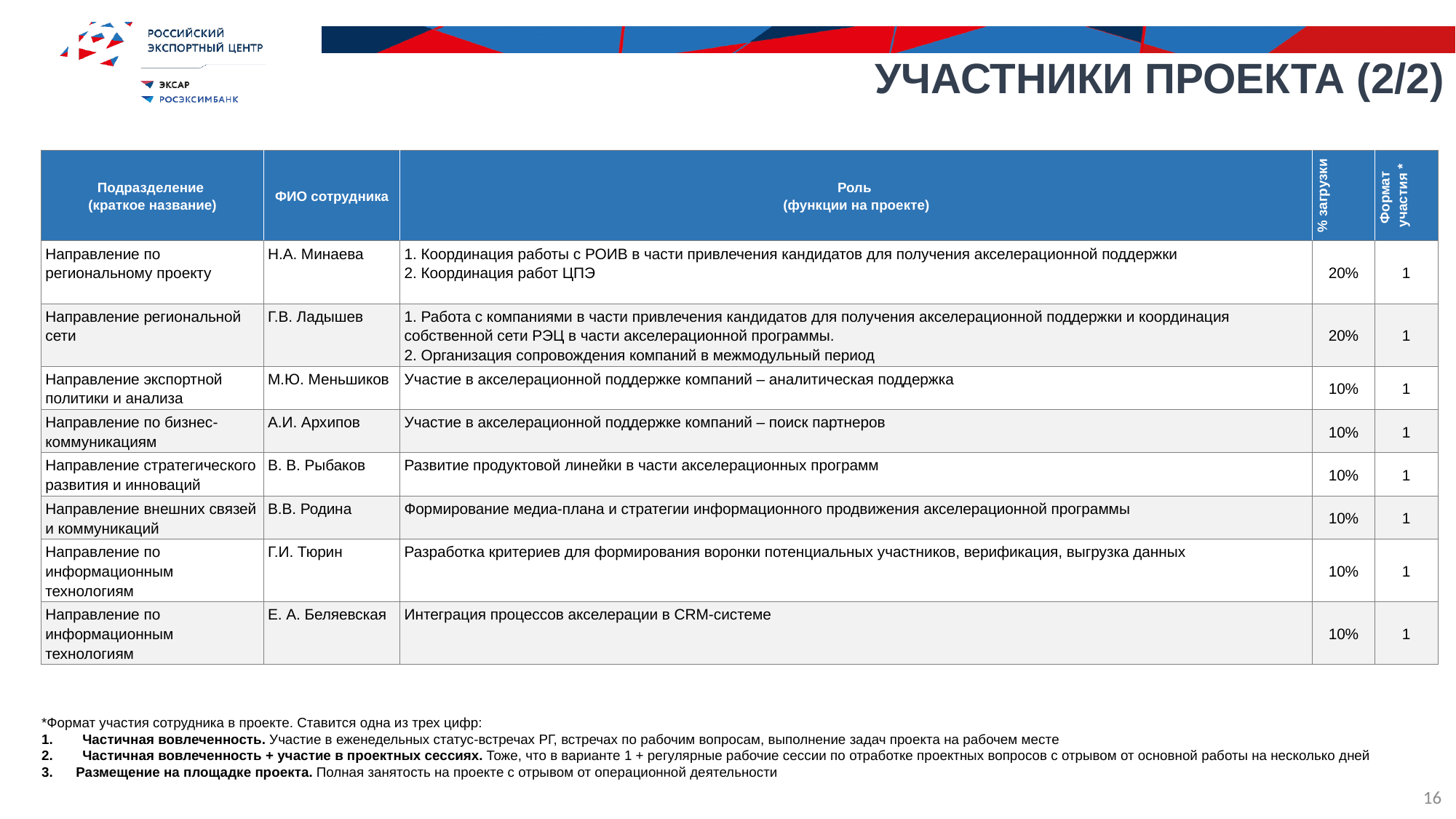

УЧАСТНИКИ ПРОЕКТА (2/2)

4
| Подразделение (краткое название) | ФИО сотрудника | Роль (функции на проекте) | % загрузки | Формат участия \* |
| --- | --- | --- | --- | --- |
| Направление по региональному проекту | Н.А. Минаева | 1. Координация работы с РОИВ в части привлечения кандидатов для получения акселерационной поддержки 2. Координация работ ЦПЭ | 20% | 1 |
| Направление региональной сети | Г.В. Ладышев | 1. Работа с компаниями в части привлечения кандидатов для получения акселерационной поддержки и координация собственной сети РЭЦ в части акселерационной программы. 2. Организация сопровождения компаний в межмодульный период | 20% | 1 |
| Направление экспортной политики и анализа | М.Ю. Меньшиков | Участие в акселерационной поддержке компаний – аналитическая поддержка | 10% | 1 |
| Направление по бизнес-коммуникациям | А.И. Архипов | Участие в акселерационной поддержке компаний – поиск партнеров | 10% | 1 |
| Направление стратегического развития и инноваций | В. В. Рыбаков | Развитие продуктовой линейки в части акселерационных программ | 10% | 1 |
| Направление внешних связей и коммуникаций | В.В. Родина | Формирование медиа-плана и стратегии информационного продвижения акселерационной программы | 10% | 1 |
| Направление по информационным технологиям | Г.И. Тюрин | Разработка критериев для формирования воронки потенциальных участников, верификация, выгрузка данных | 10% | 1 |
| Направление по информационным технологиям | Е. А. Беляевская | Интеграция процессов акселерации в CRM-системе | 10% | 1 |
*Формат участия сотрудника в проекте. Ставится одна из трех цифр:
Частичная вовлеченность. Участие в еженедельных статус-встречах РГ, встречах по рабочим вопросам, выполнение задач проекта на рабочем месте
Частичная вовлеченность + участие в проектных сессиях. Тоже, что в варианте 1 + регулярные рабочие сессии по отработке проектных вопросов с отрывом от основной работы на несколько дней
3.      Размещение на площадке проекта. Полная занятость на проекте с отрывом от операционной деятельности
16